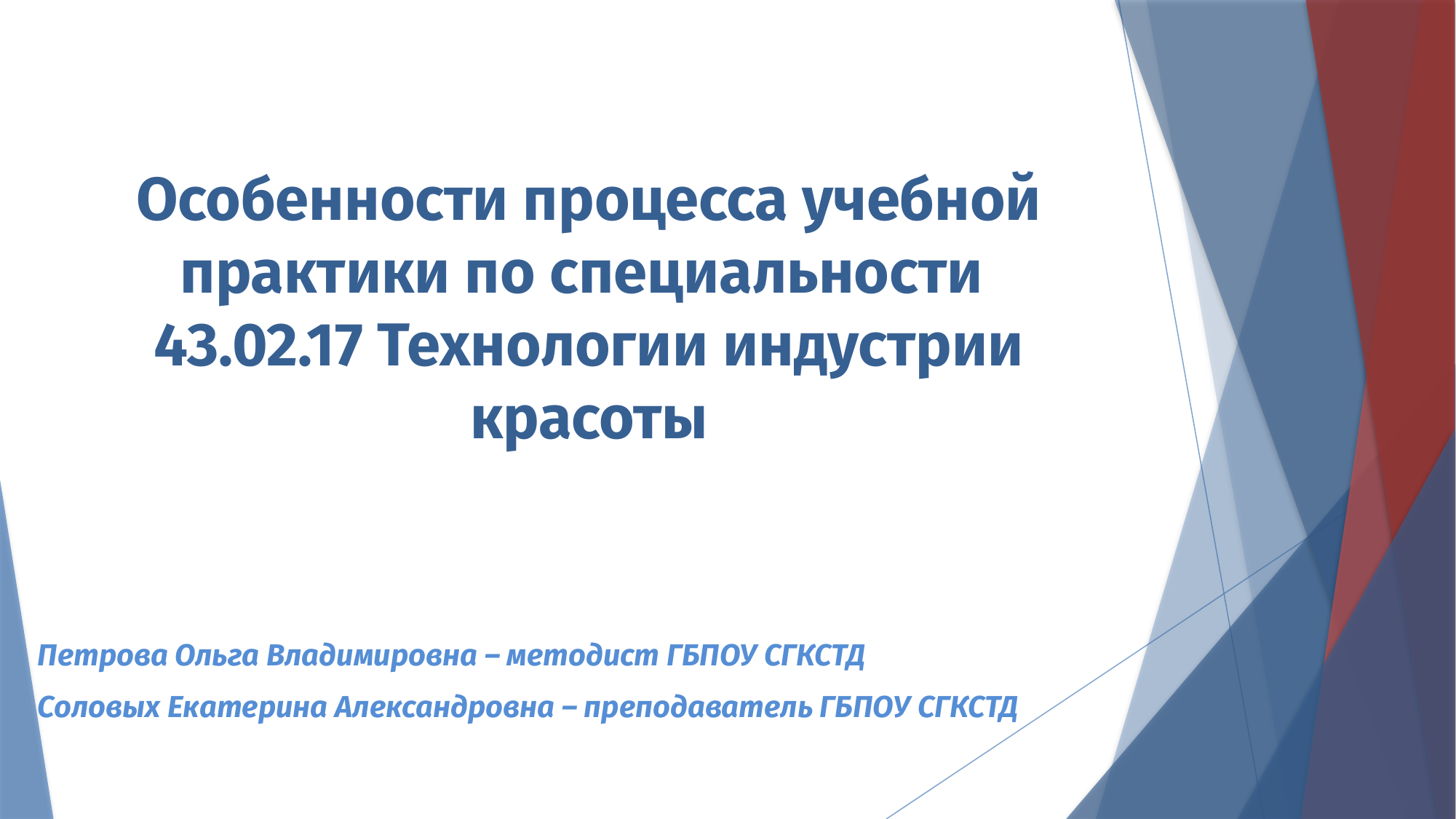

Особенности процесса учебной практики по специальности
43.02.17 Технологии индустрии красоты
Петрова Ольга Владимировна – методист ГБПОУ СГКСТД
Соловых Екатерина Александровна – преподаватель ГБПОУ СГКСТД